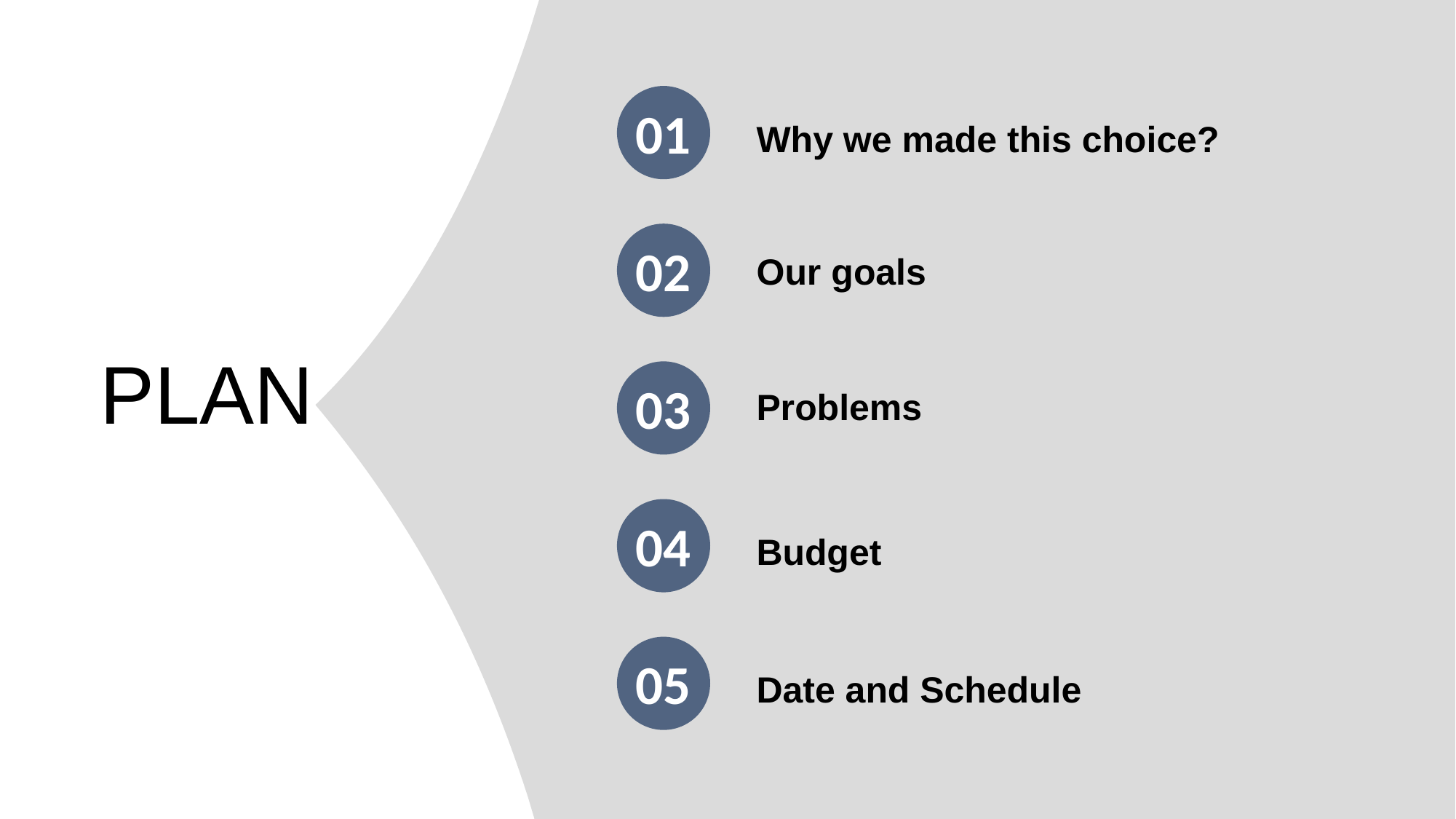

01
Why we made this choice?

02
Our goals
PLAN

03
Problems

04
Budget

05
Date and Schedule